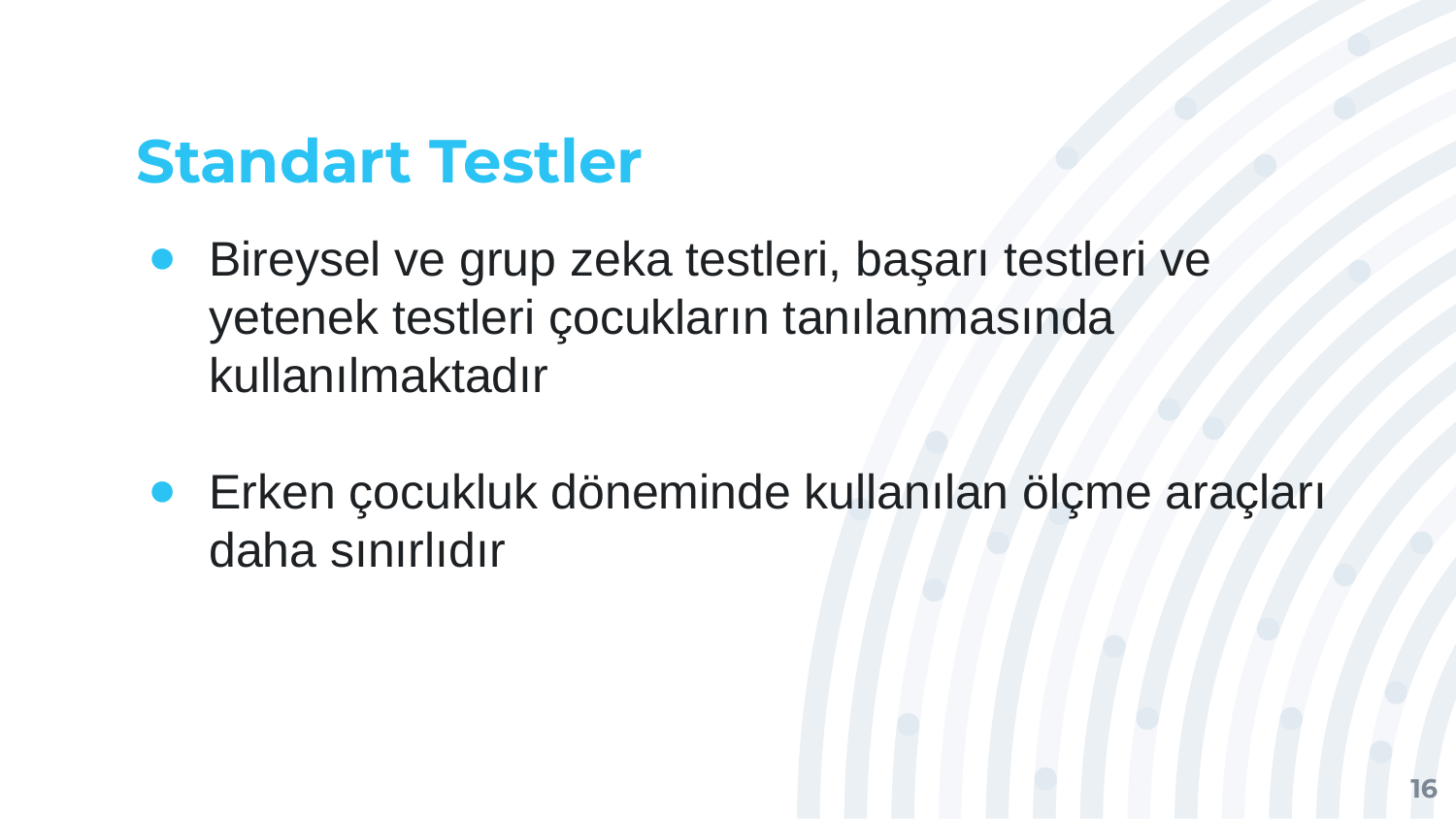

# Standart Testler
Bireysel ve grup zeka testleri, başarı testleri ve yetenek testleri çocukların tanılanmasında kullanılmaktadır

Erken çocukluk döneminde kullanılan ölçme araçları daha sınırlıdır
16